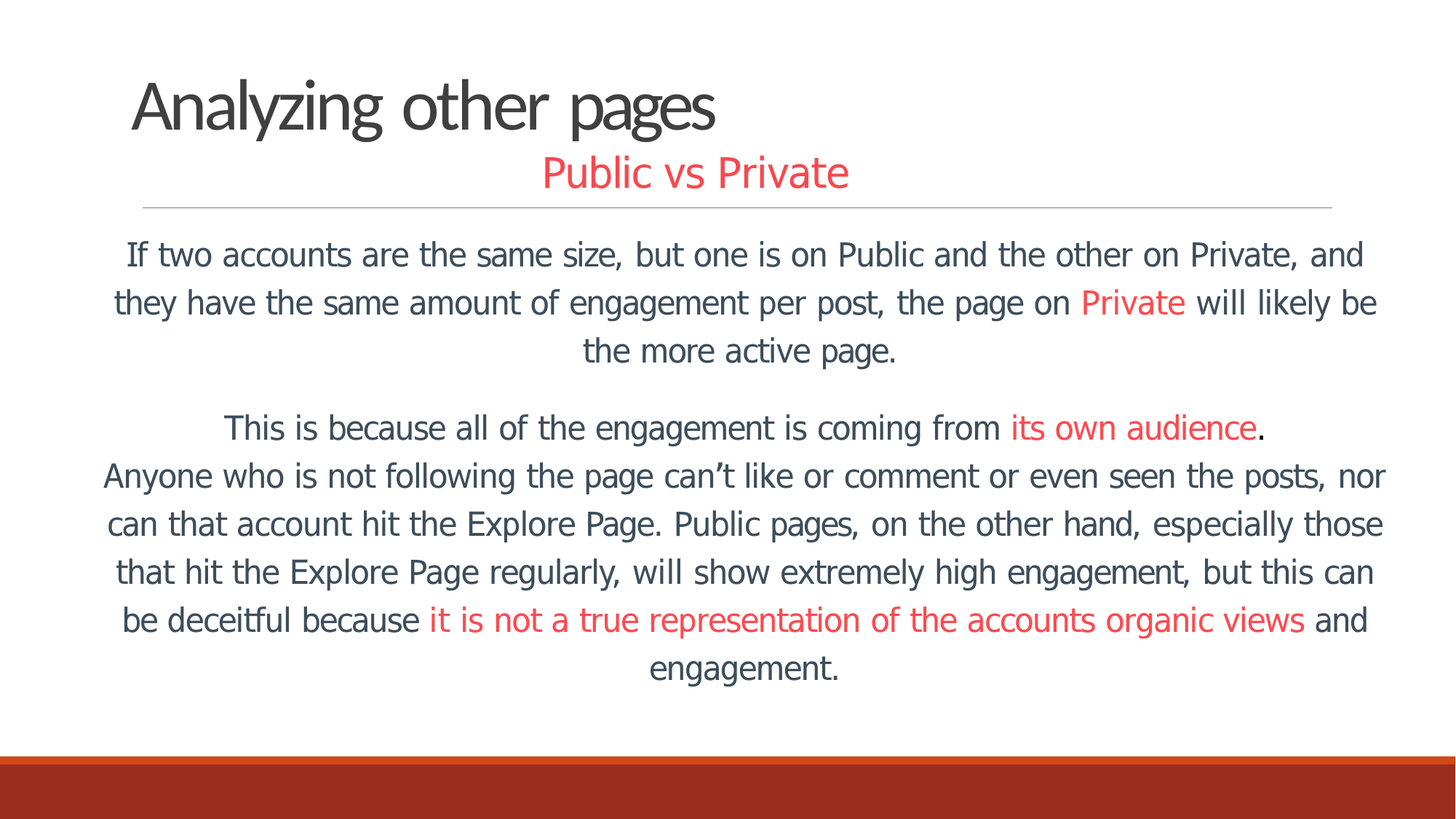

# Analyzing other pages
12
Public vs Private
If two accounts are the same size, but one is on Public and the other on Private, and they have the same amount of engagement per post, the page on Private will likely be the more active page.
This is because all of the engagement is coming from its own audience.
Anyone who is not following the page can’t like or comment or even seen the posts, nor
can that account hit the Explore Page. Public pages, on the other hand, especially those that hit the Explore Page regularly, will show extremely high engagement, but this can be deceitful because it is not a true representation of the accounts organic views and engagement.